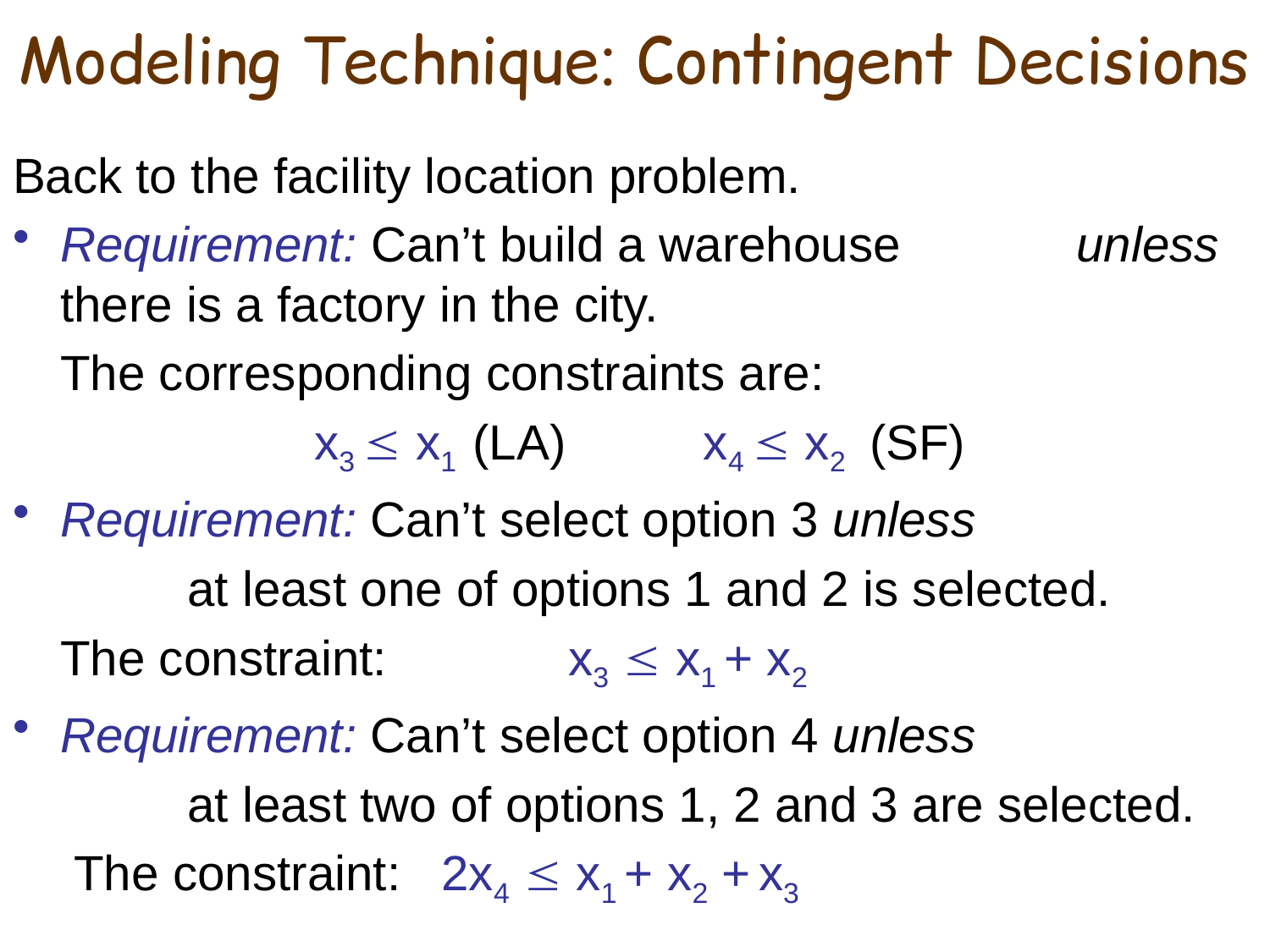

# Modeling Technique: Contingent Decisions
Back to the facility location problem.
Requirement: Can’t build a warehouse 		unless there is a factory in the city.
	The corresponding constraints are:
			x3 ≤ x1  (LA)		 x4 ≤ x2   (SF)
Requirement: Can’t select option 3 unless
		at least one of options 1 and 2 is selected.
	The constraint:		x3 ≤ x1 + x2
Requirement: Can’t select option 4 unless
		at least two of options 1, 2 and 3 are selected.
	 The constraint:	2x4 ≤ x1 + x2 + x3